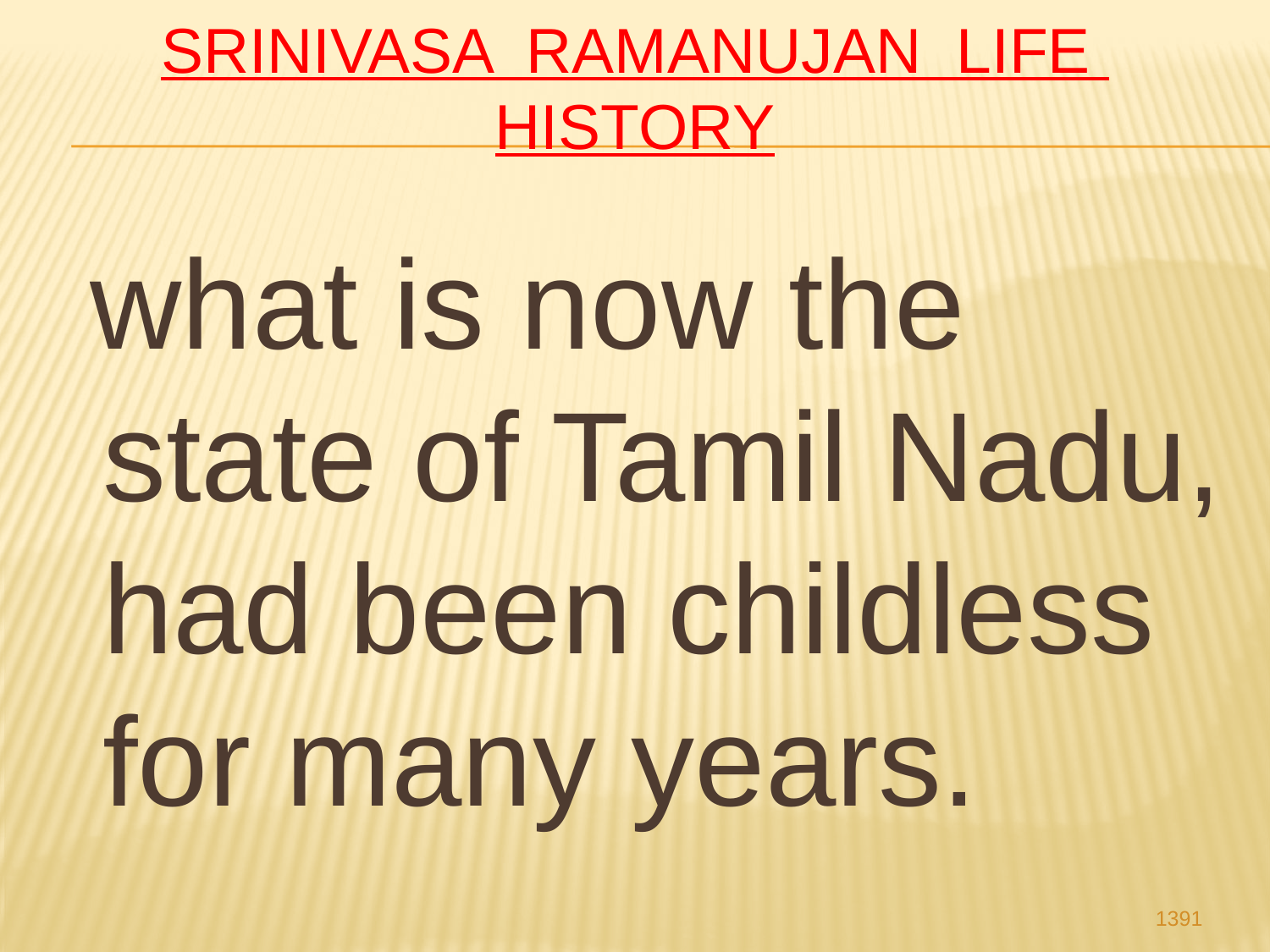

# Srinivasa  Ramanujan  life  history
 what is now the state of Tamil Nadu, had been childless for many years.

1391